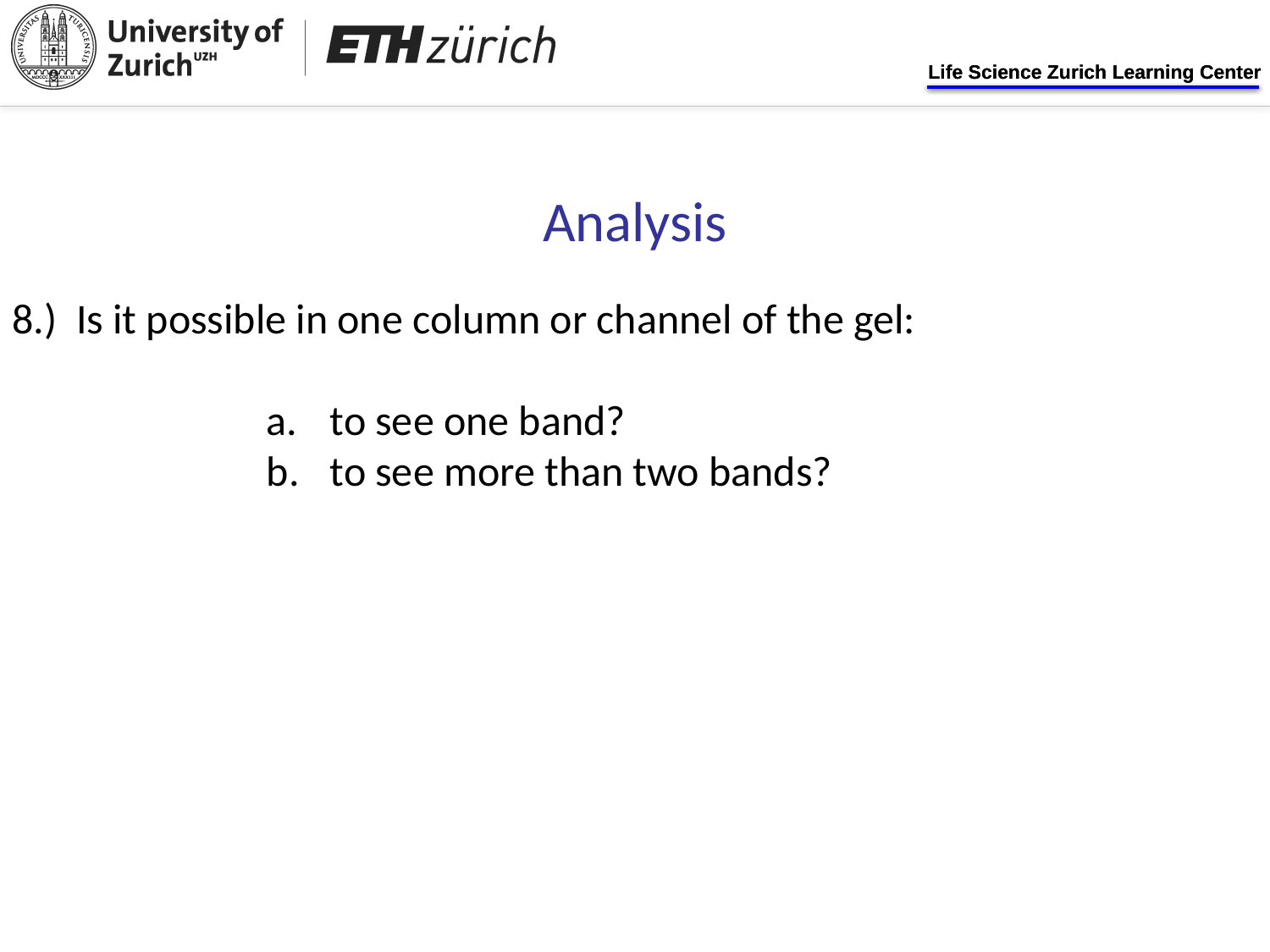

Analysis
8.)  Is it possible in one column or channel of the gel:

to see one band?
to see more than two bands?